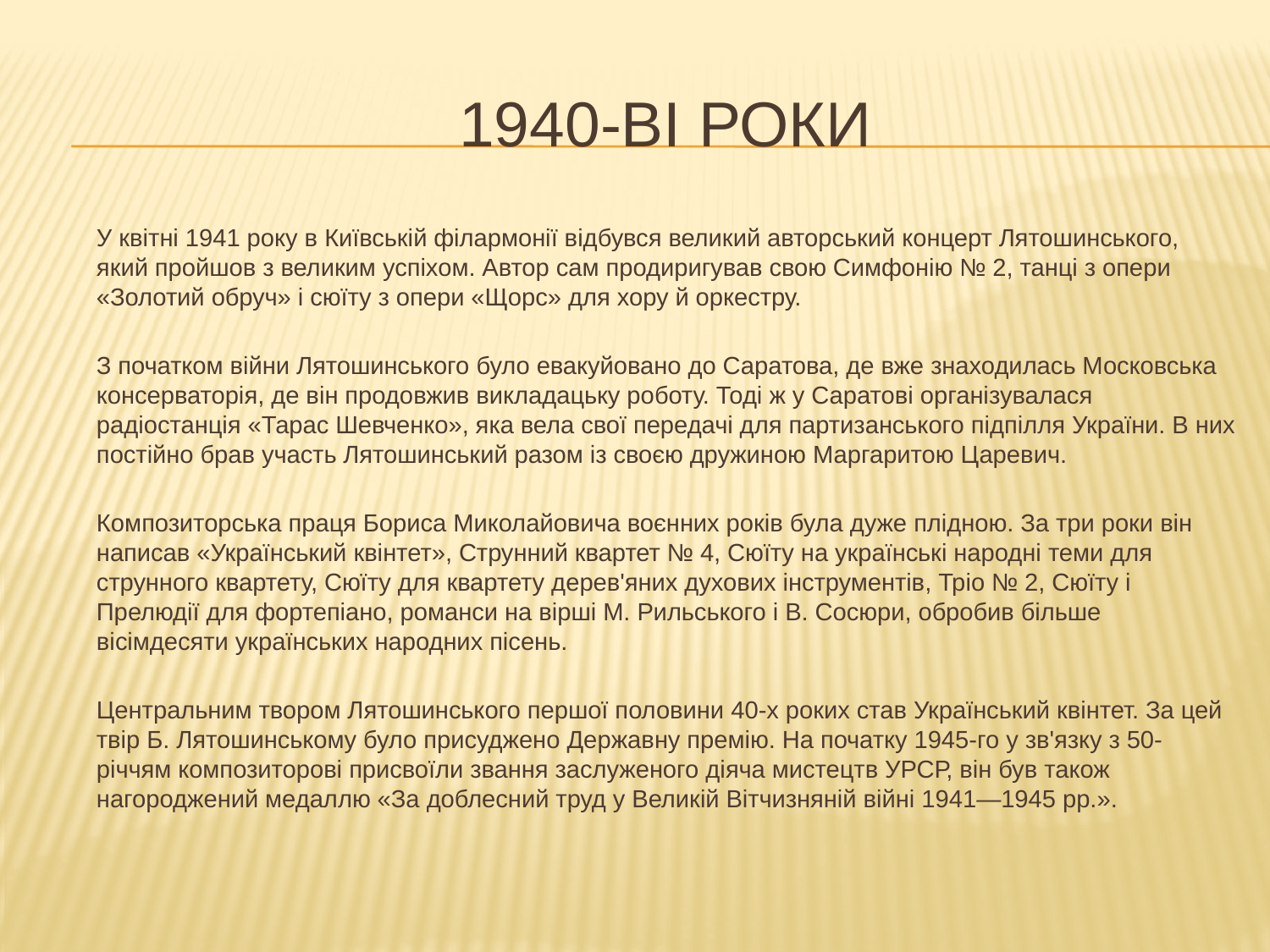

# 1940-ві роки
	У квітні 1941 року в Київській філармонії відбувся великий авторський концерт Лятошинського, який пройшов з великим успіхом. Автор сам продиригував свою Симфонію № 2, танці з опери «Золотий обруч» і сюїту з опери «Щорс» для хору й оркестру.

	З початком війни Лятошинського було евакуйовано до Саратова, де вже знаходилась Московська консерваторія, де він продовжив викладацьку роботу. Тоді ж у Саратові організувалася радіостанція «Тарас Шевченко», яка вела свої передачі для партизанського підпілля України. В них постійно брав участь Лятошинський разом із своєю дружиною Маргаритою Царевич.

	Композиторська праця Бориса Миколайовича воєнних років була дуже плідною. За три роки він написав «Український квінтет», Струнний квартет № 4, Сюїту на українські народні теми для струнного квартету, Сюїту для квартету дерев'яних духових інструментів, Тріо № 2, Сюїту і Прелюдії для фортепіано, романси на вірші М. Рильського і В. Сосюри, обробив більше вісімдесяти українських народних пісень.

	Центральним твором Лятошинського першої половини 40-х роких став Український квінтет. За цей твір Б. Лятошинському було присуджено Державну премію. На початку 1945-го у зв'язку з 50-річчям композиторові присвоїли звання заслуженого діяча мистецтв УРСР, він був також нагороджений медаллю «За доблесний труд у Великій Вітчизняній війні 1941—1945 рр.».